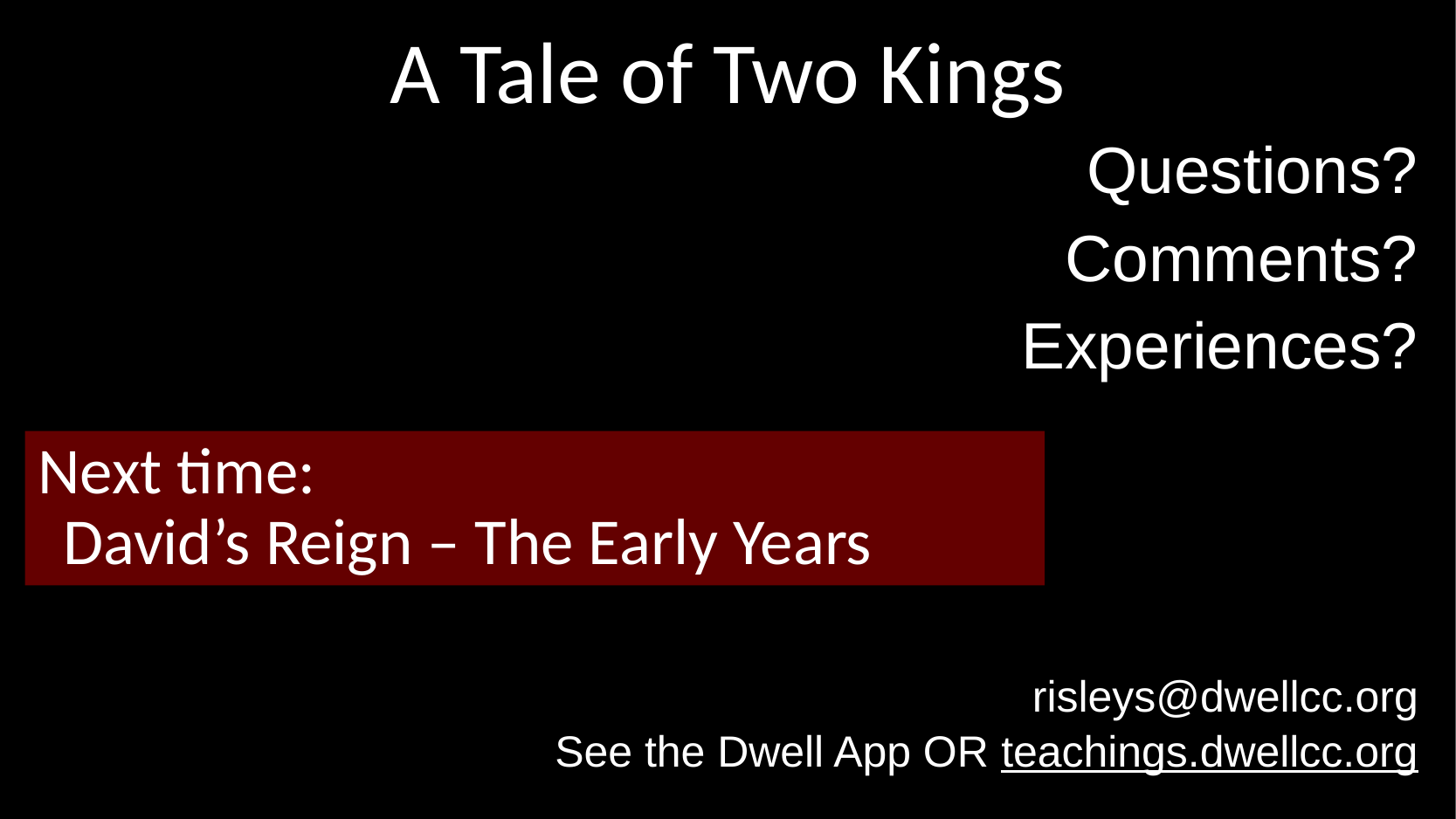

# A Tale of Two Kings
Questions?
Comments?
Experiences?

risleys@dwellcc.org
See the Dwell App OR teachings.dwellcc.org
Next time:
	David’s Reign – The Early Years